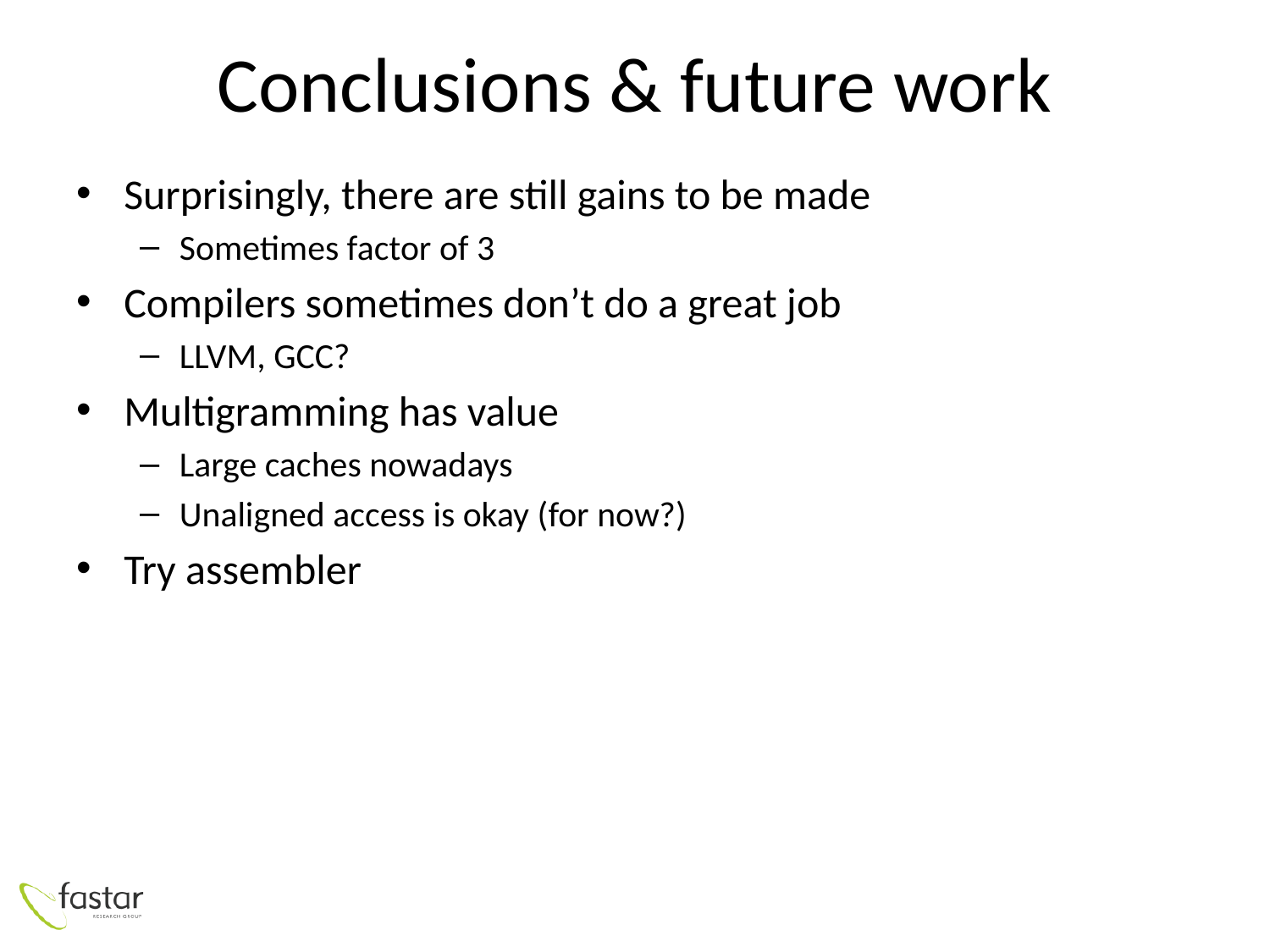

# Conclusions & future work
Surprisingly, there are still gains to be made
Sometimes factor of 3
Compilers sometimes don’t do a great job
LLVM, GCC?
Multigramming has value
Large caches nowadays
Unaligned access is okay (for now?)
Try assembler